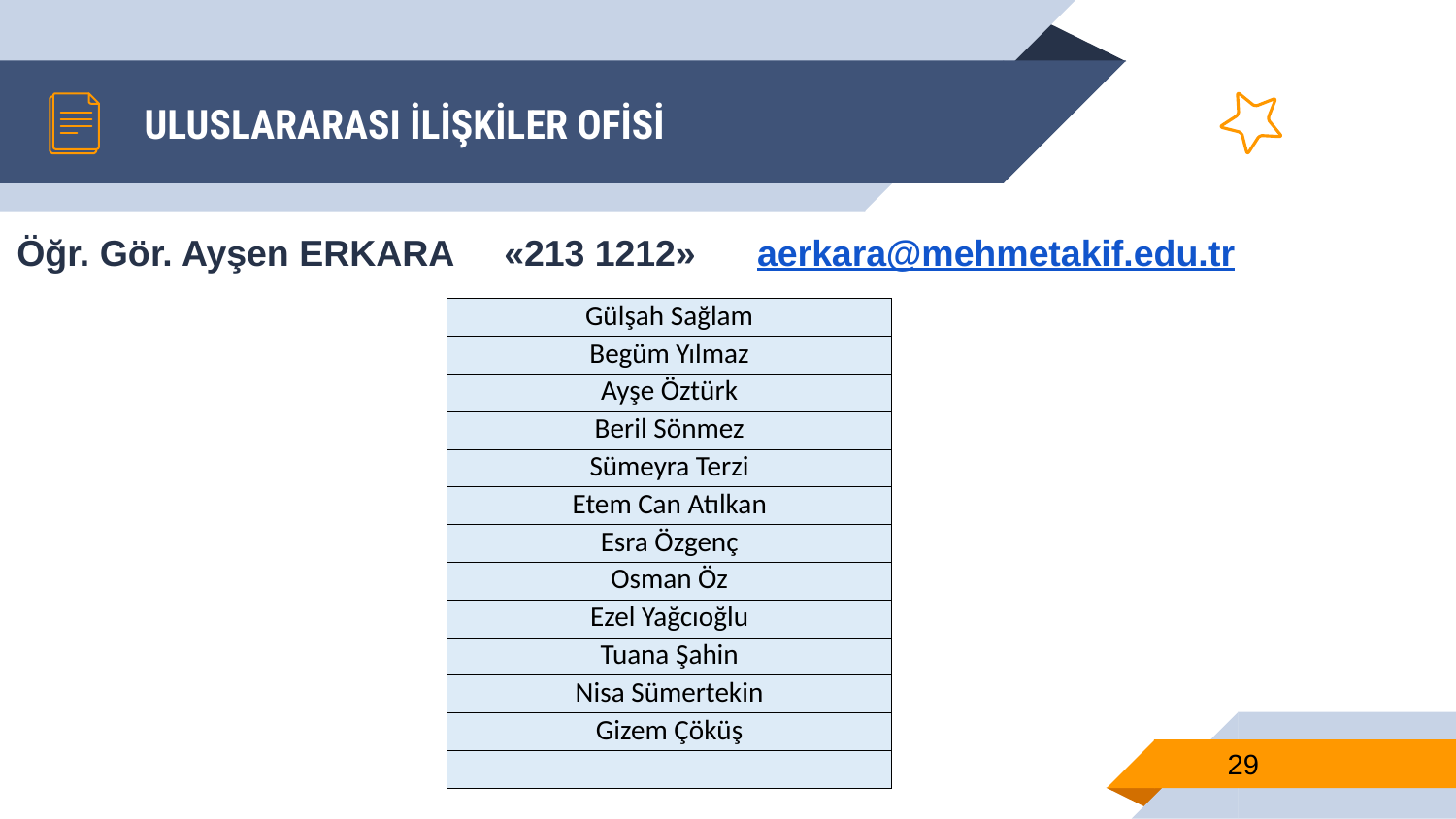

# ULUSLARARASI İLİŞKİLER OFİSİ

Öğr. Gör. Ayşen ERKARA     «213 1212»      aerkara@mehmetakif.edu.tr

| Gülşah Sağlam |
| --- |
| Begüm Yılmaz |
| Ayşe Öztürk |
| Beril Sönmez |
| Sümeyra Terzi |
| Etem Can Atılkan |
| Esra Özgenç |
| Osman Öz |
| Ezel Yağcıoğlu |
| Tuana Şahin |
| Nisa Sümertekin |
| Gizem Çöküş |
|  |
29